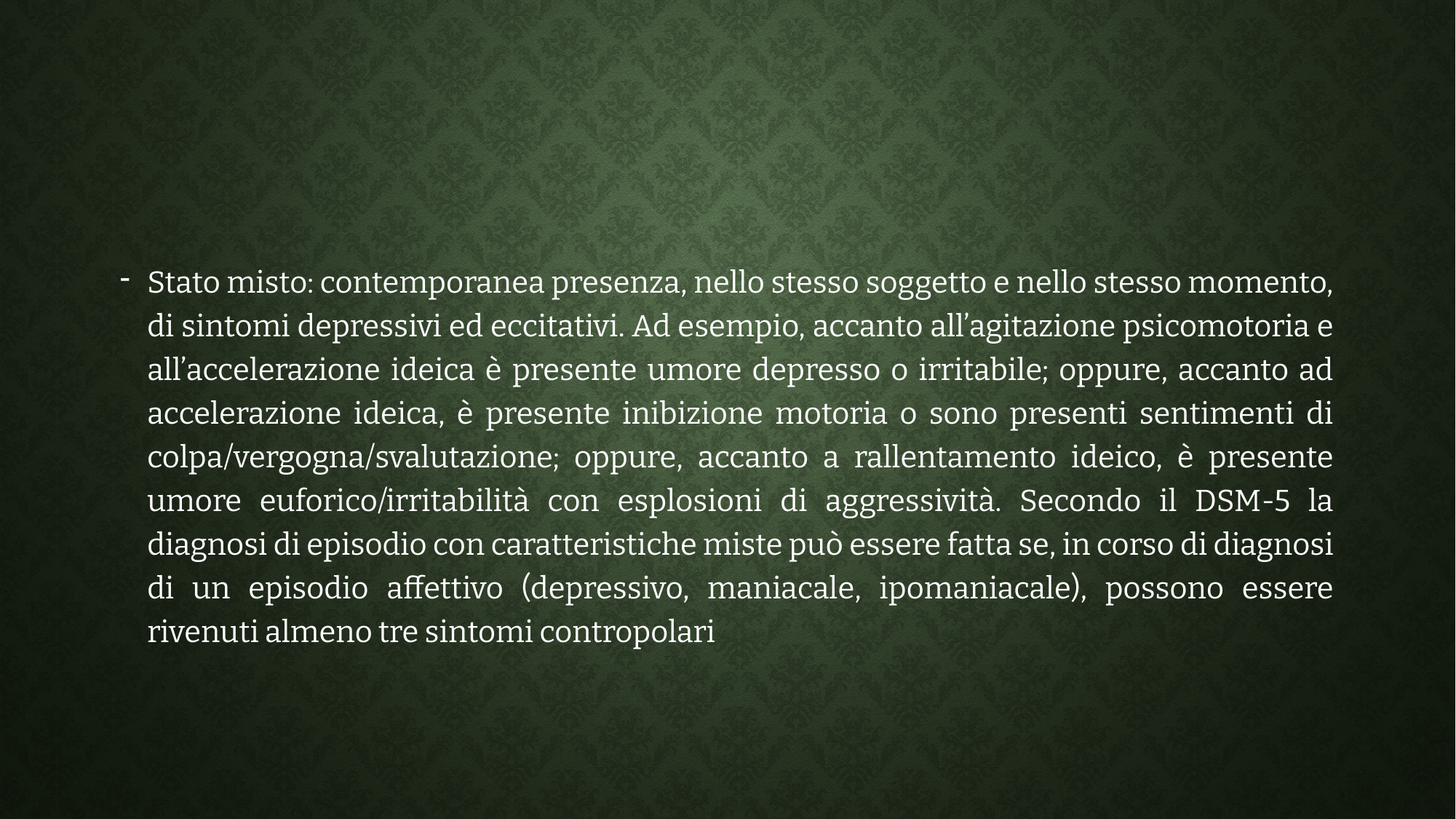

#
Stato misto: contemporanea presenza, nello stesso soggetto e nello stesso momento, di sintomi depressivi ed eccitativi. Ad esempio, accanto all’agitazione psicomotoria e all’accelerazione ideica è presente umore depresso o irritabile; oppure, accanto ad accelerazione ideica, è presente inibizione motoria o sono presenti sentimenti di colpa/vergogna/svalutazione; oppure, accanto a rallentamento ideico, è presente umore euforico/irritabilità con esplosioni di aggressività. Secondo il DSM-5 la diagnosi di episodio con caratteristiche miste può essere fatta se, in corso di diagnosi di un episodio affettivo (depressivo, maniacale, ipomaniacale), possono essere rivenuti almeno tre sintomi contropolari